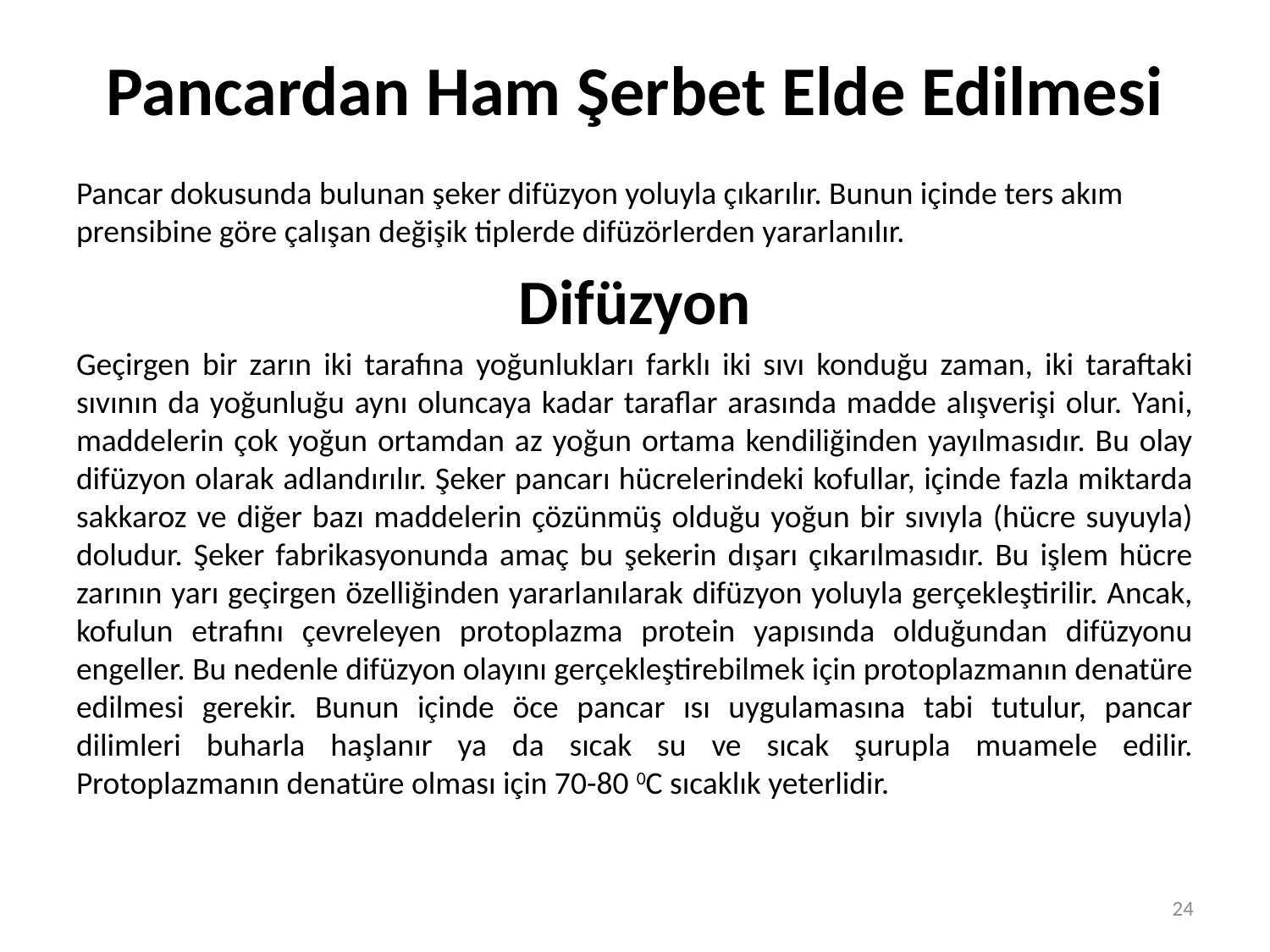

# Pancardan Ham Şerbet Elde Edilmesi
Pancar dokusunda bulunan şeker difüzyon yoluyla çıkarılır. Bunun içinde ters akım prensibine göre çalışan değişik tiplerde difüzörlerden yararlanılır.
Difüzyon
Geçirgen bir zarın iki tarafına yoğunlukları farklı iki sıvı konduğu zaman, iki taraftaki sıvının da yoğunluğu aynı oluncaya kadar taraflar arasında madde alışverişi olur. Yani, maddelerin çok yoğun ortamdan az yoğun ortama kendiliğinden yayılmasıdır. Bu olay difüzyon olarak adlandırılır. Şeker pancarı hücrelerindeki kofullar, içinde fazla miktarda sakkaroz ve diğer bazı maddelerin çözünmüş olduğu yoğun bir sıvıyla (hücre suyuyla) doludur. Şeker fabrikasyonunda amaç bu şekerin dışarı çıkarılmasıdır. Bu işlem hücre zarının yarı geçirgen özelliğinden yararlanılarak difüzyon yoluyla gerçekleştirilir. Ancak, kofulun etrafını çevreleyen protoplazma protein yapısında olduğundan difüzyonu engeller. Bu nedenle difüzyon olayını gerçekleştirebilmek için protoplazmanın denatüre edilmesi gerekir. Bunun içinde öce pancar ısı uygulamasına tabi tutulur, pancar dilimleri buharla haşlanır ya da sıcak su ve sıcak şurupla muamele edilir. Protoplazmanın denatüre olması için 70-80 0C sıcaklık yeterlidir.
24